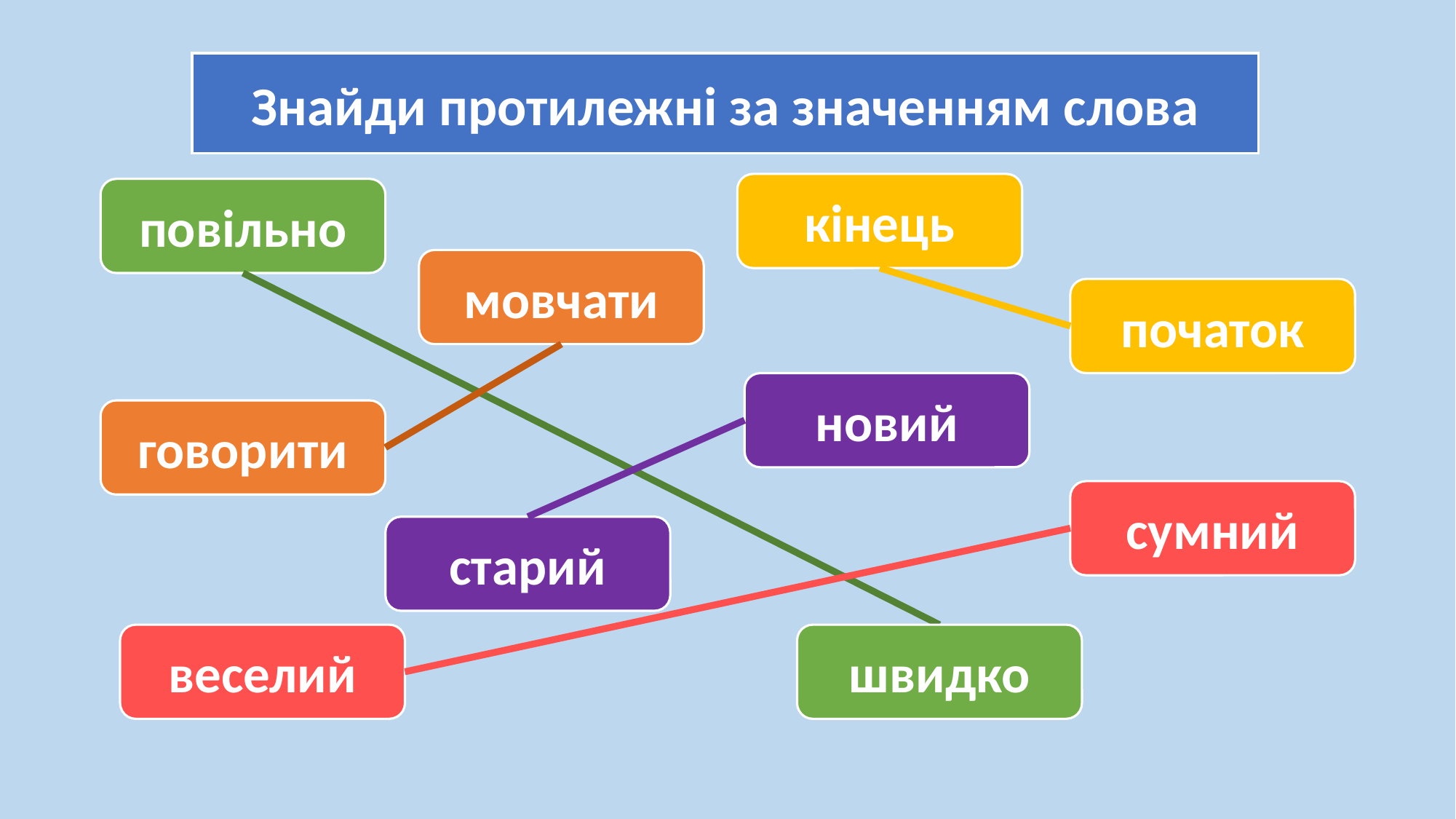

Знайди протилежні за значенням слова
кінець
повільно
мовчати
початок
новий
говорити
сумний
старий
швидко
веселий